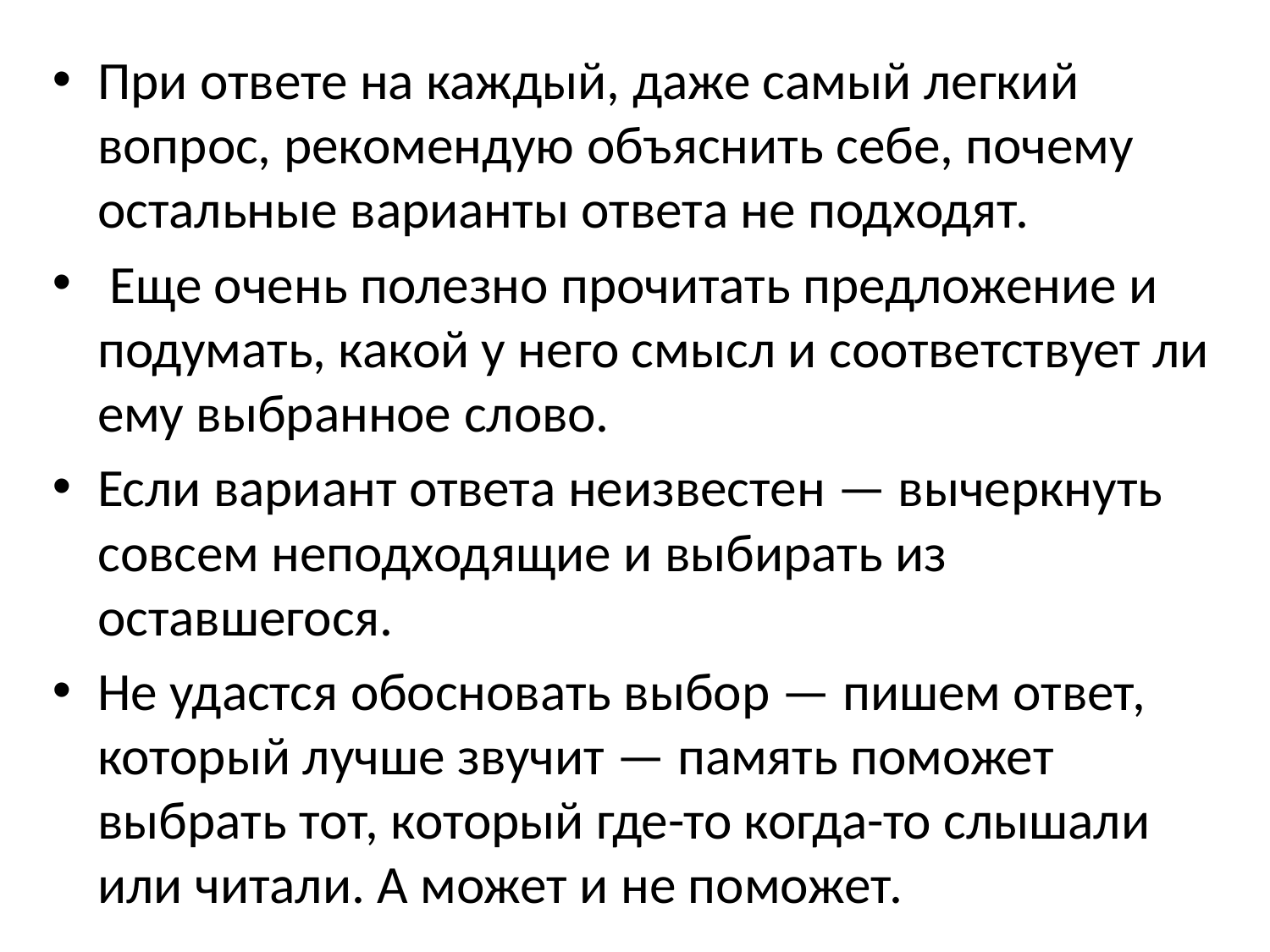

При ответе на каждый, даже самый легкий вопрос, рекомендую объяснить себе, почему остальные варианты ответа не подходят.
 Еще очень полезно прочитать предложение и подумать, какой у него смысл и соответствует ли ему выбранное слово.
Если вариант ответа неизвестен — вычеркнуть совсем неподходящие и выбирать из оставшегося.
Не удастся обосновать выбор — пишем ответ, который лучше звучит — память поможет выбрать тот, который где-то когда-то слышали или читали. А может и не поможет.